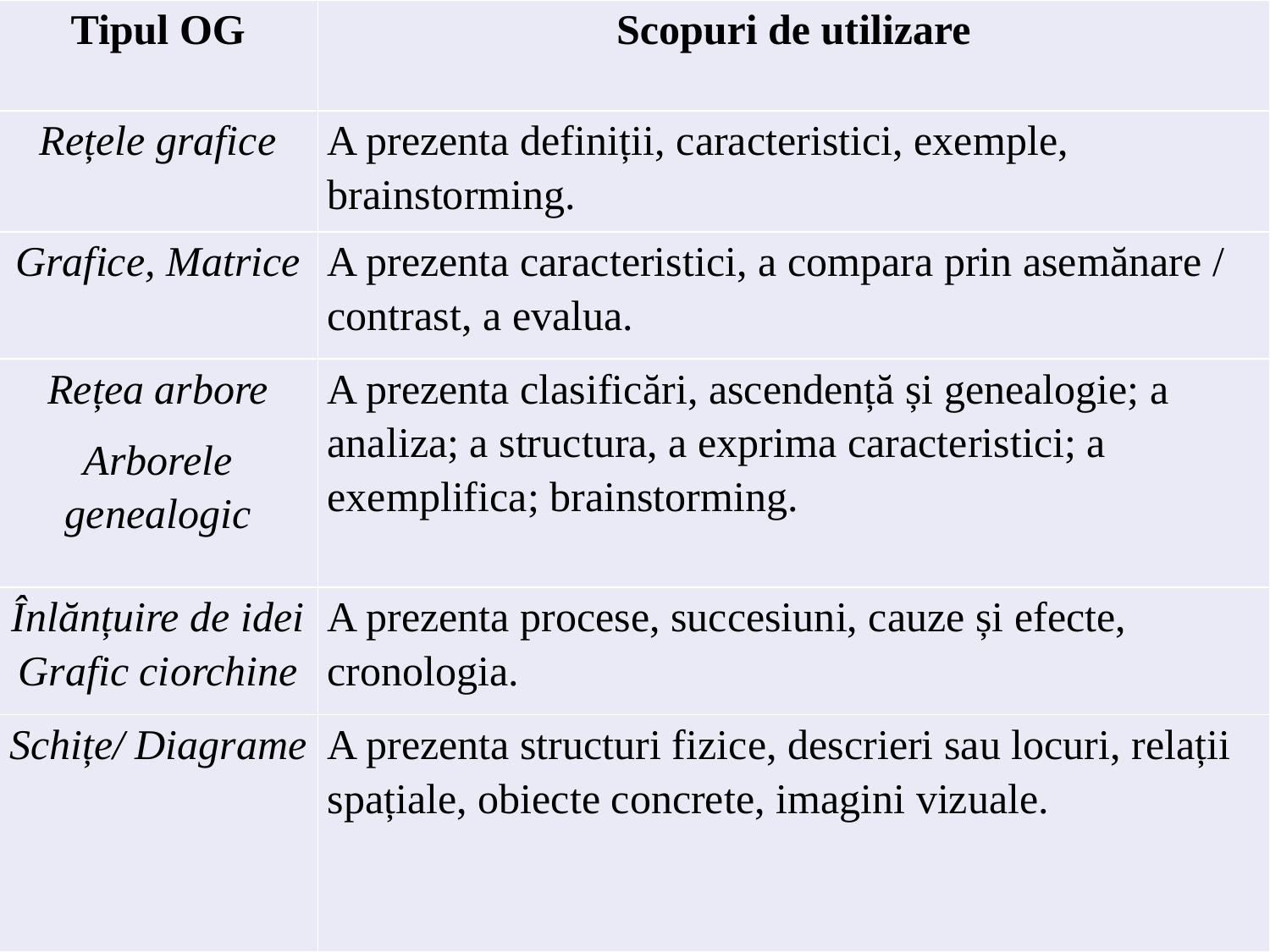

| Tipul OG | Scopuri de utilizare |
| --- | --- |
| Rețele grafice | A prezenta definiții, caracteristici, exemple, brainstorming. |
| Grafice, Matrice | A prezenta caracteristici, a compara prin asemănare / contrast, a evalua. |
| Rețea arbore Arborele genealogic | A prezenta clasificări, ascendență și genealogie; a analiza; a structura, a exprima caracteristici; a exemplifica; brainstorming. |
| Înlănțuire de idei Grafic ciorchine | A prezenta procese, succesiuni, cauze și efecte, cronologia. |
| Schițe/ Diagrame | A prezenta structuri fizice, descrieri sau locuri, relații spațiale, obiecte concrete, imagini vizuale. |